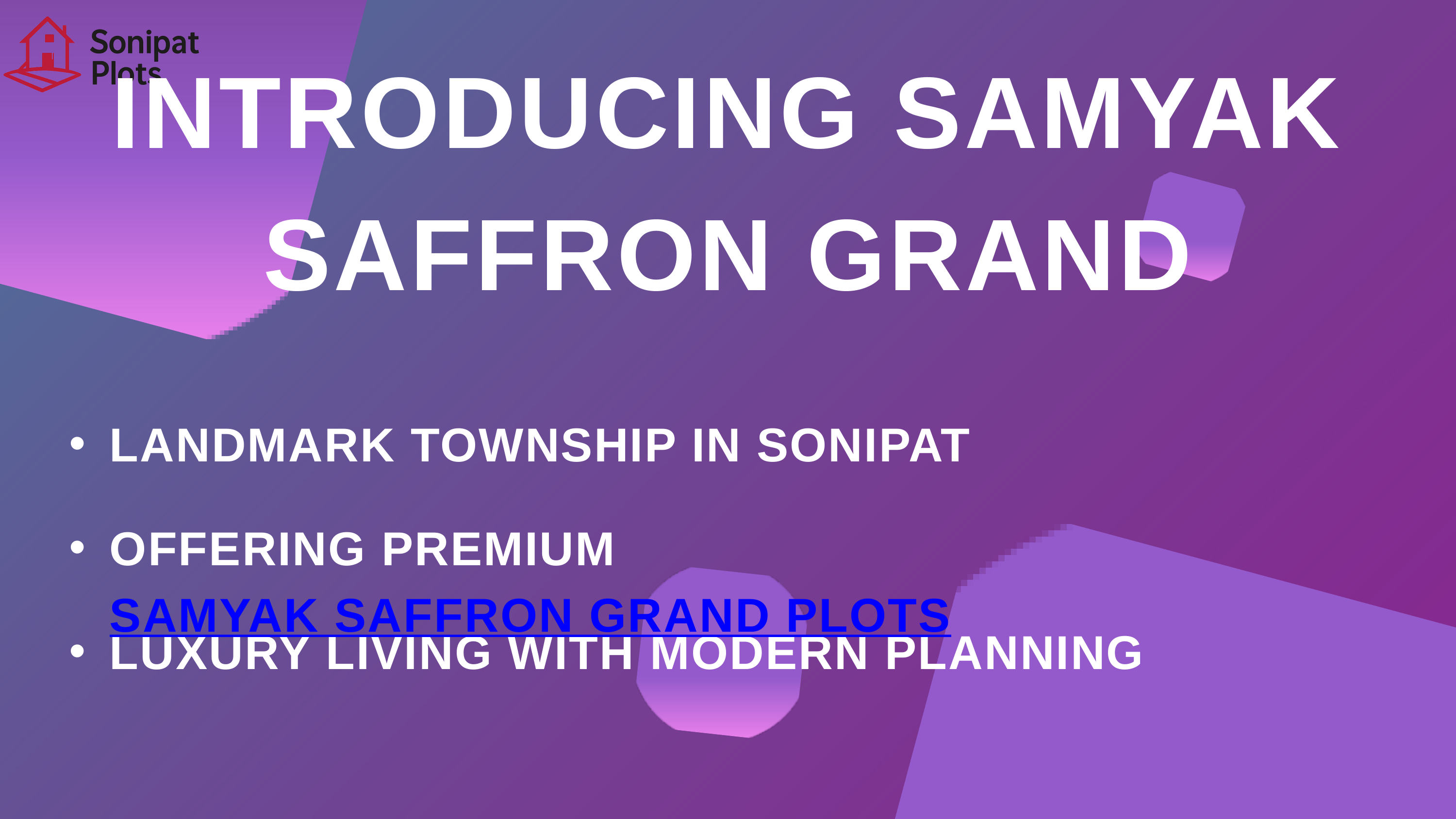

INTRODUCING SAMYAK SAFFRON GRAND

LANDMARK TOWNSHIP IN SONIPAT
OFFERING PREMIUM SAMYAK SAFFRON GRAND PLOTS

LUXURY LIVING WITH MODERN PLANNING